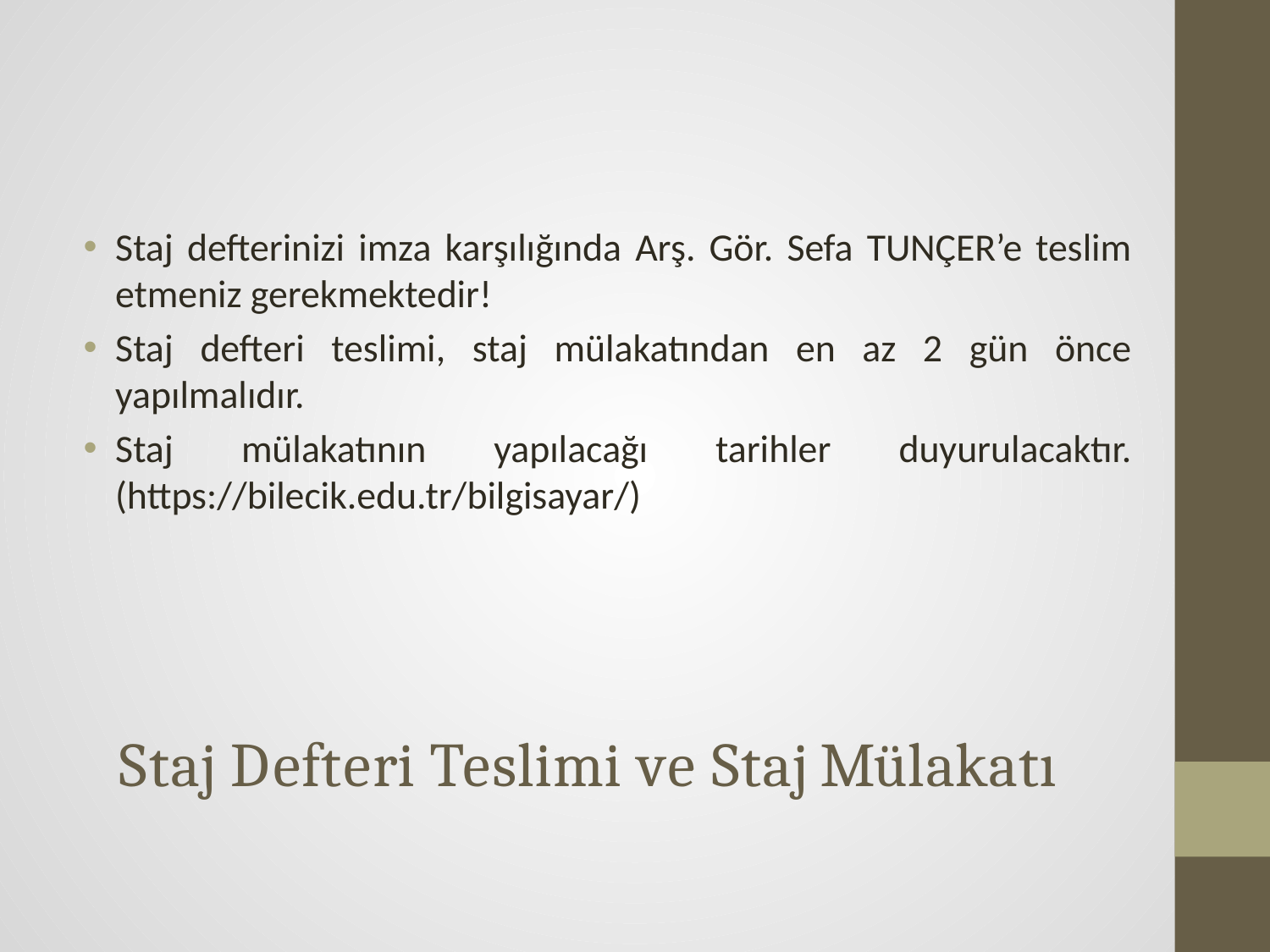

Staj defterinizi imza karşılığında Arş. Gör. Sefa TUNÇER’e teslim etmeniz gerekmektedir!
Staj defteri teslimi, staj mülakatından en az 2 gün önce yapılmalıdır.
Staj mülakatının yapılacağı tarihler duyurulacaktır. (https://bilecik.edu.tr/bilgisayar/)
# Staj Defteri Teslimi ve Staj Mülakatı